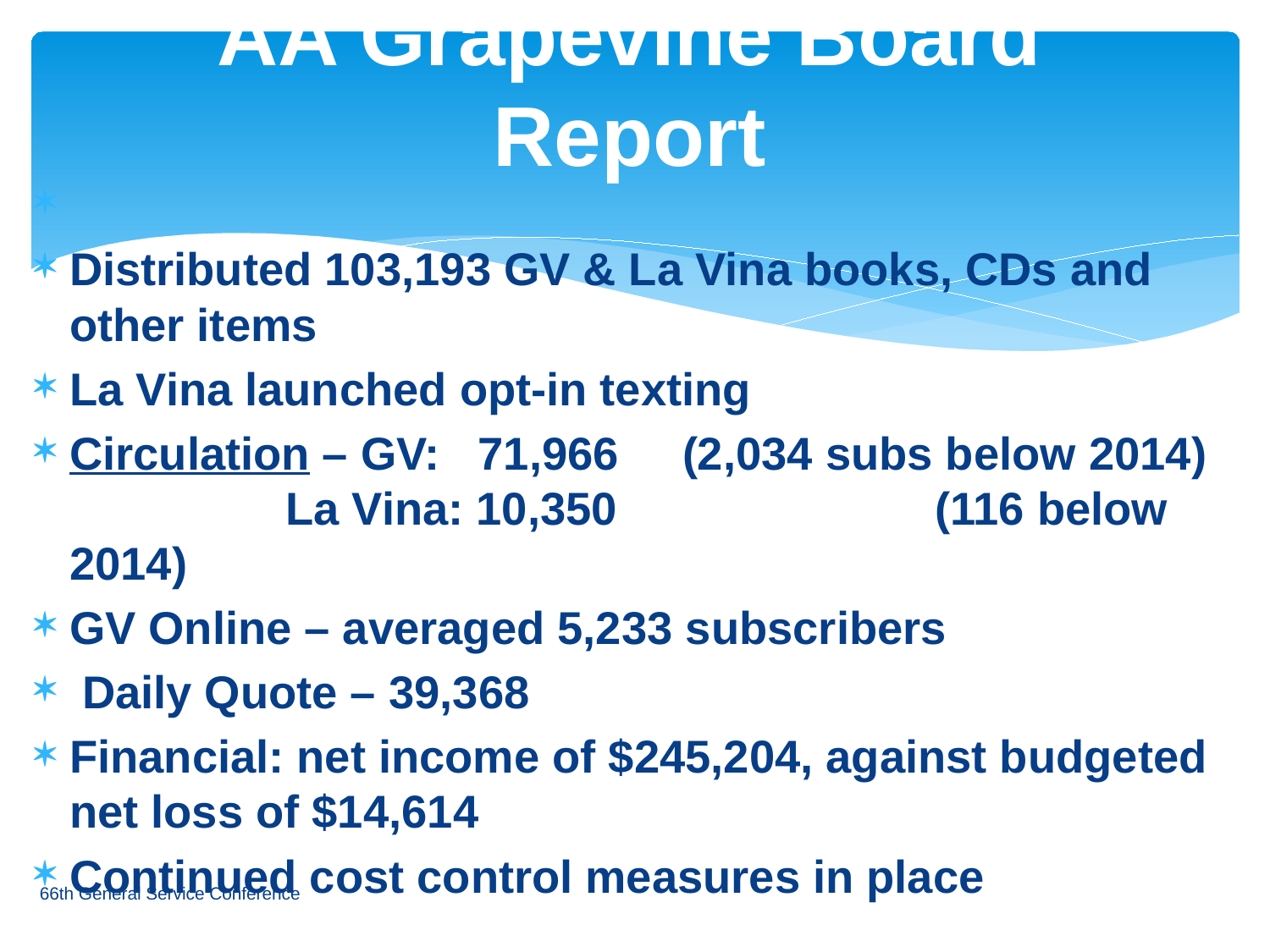

# AA Grapevine Board Report

Distributed 103,193 GV & La Vina books, CDs and other items
La Vina launched opt-in texting
Circulation – GV:   71,966     (2,034 subs below 2014)                  La Vina: 10,350                         (116 below 2014)
GV Online – averaged 5,233 subscribers
 Daily Quote – 39,368
Financial: net income of $245,204, against budgeted net loss of $14,614
Continued cost control measures in place

66th General Service Conference